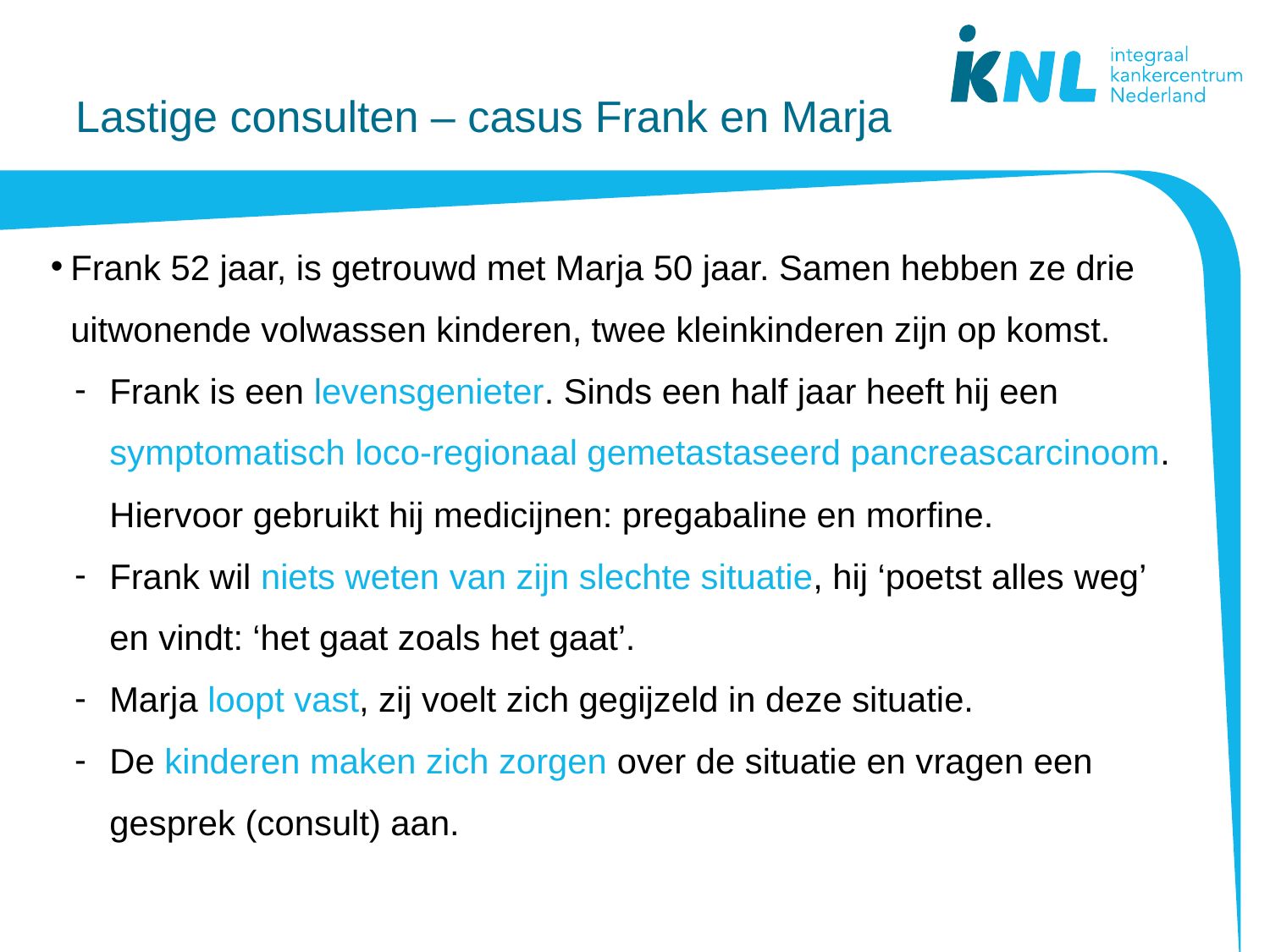

# Lastige consulten – casus Frank en Marja
Frank 52 jaar, is getrouwd met Marja 50 jaar. Samen hebben ze drie uitwonende volwassen kinderen, twee kleinkinderen zijn op komst.
Frank is een levensgenieter. Sinds een half jaar heeft hij een symptomatisch loco-regionaal gemetastaseerd pancreascarcinoom. Hiervoor gebruikt hij medicijnen: pregabaline en morfine.
Frank wil niets weten van zijn slechte situatie, hij ‘poetst alles weg’ en vindt: ‘het gaat zoals het gaat’.
Marja loopt vast, zij voelt zich gegijzeld in deze situatie.
De kinderen maken zich zorgen over de situatie en vragen een gesprek (consult) aan.